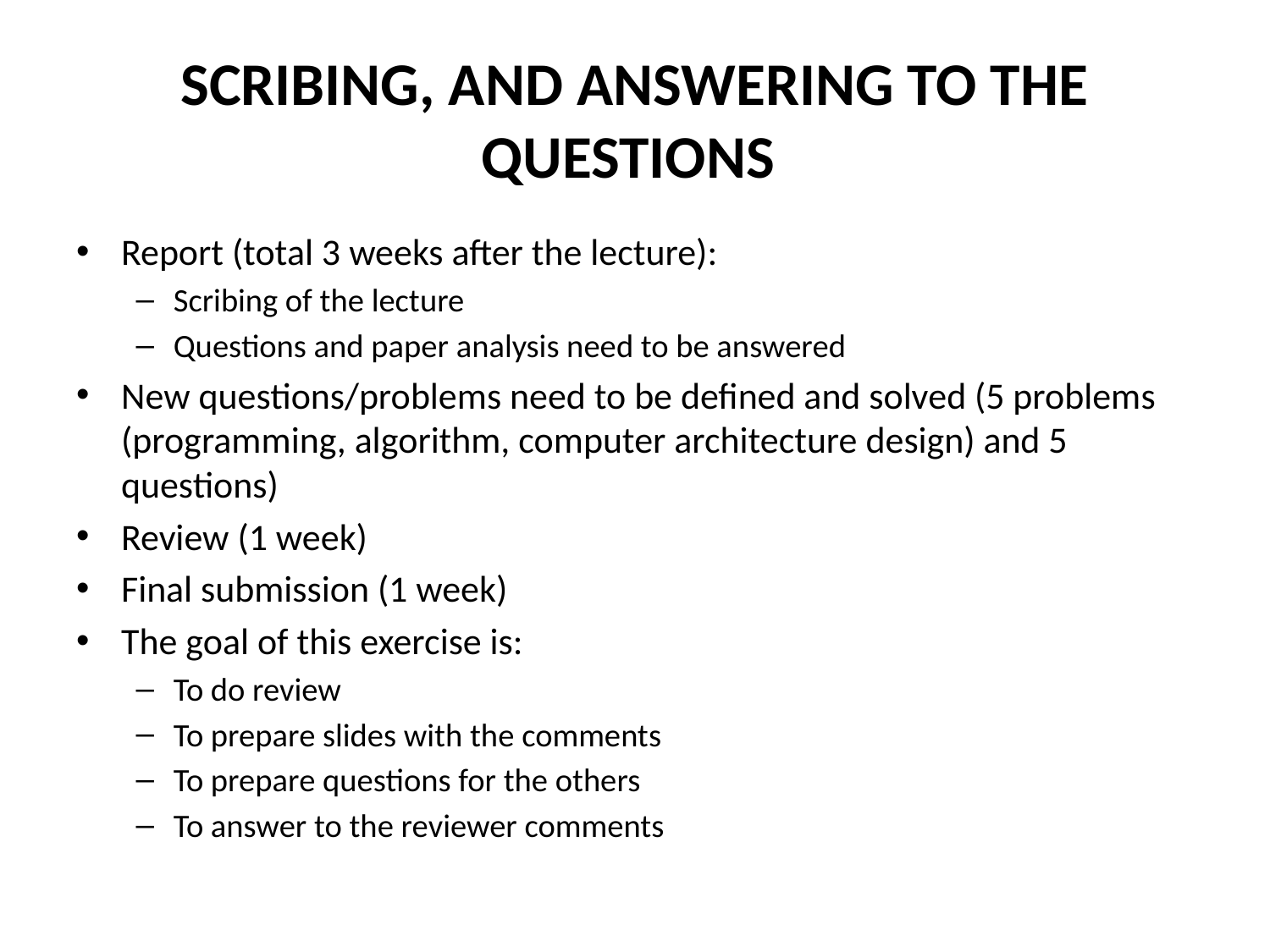

# SCRIBING, AND ANSWERING TO THE QUESTIONS
Report (total 3 weeks after the lecture):
Scribing of the lecture
Questions and paper analysis need to be answered
New questions/problems need to be defined and solved (5 problems (programming, algorithm, computer architecture design) and 5 questions)
Review (1 week)
Final submission (1 week)
The goal of this exercise is:
To do review
To prepare slides with the comments
To prepare questions for the others
To answer to the reviewer comments